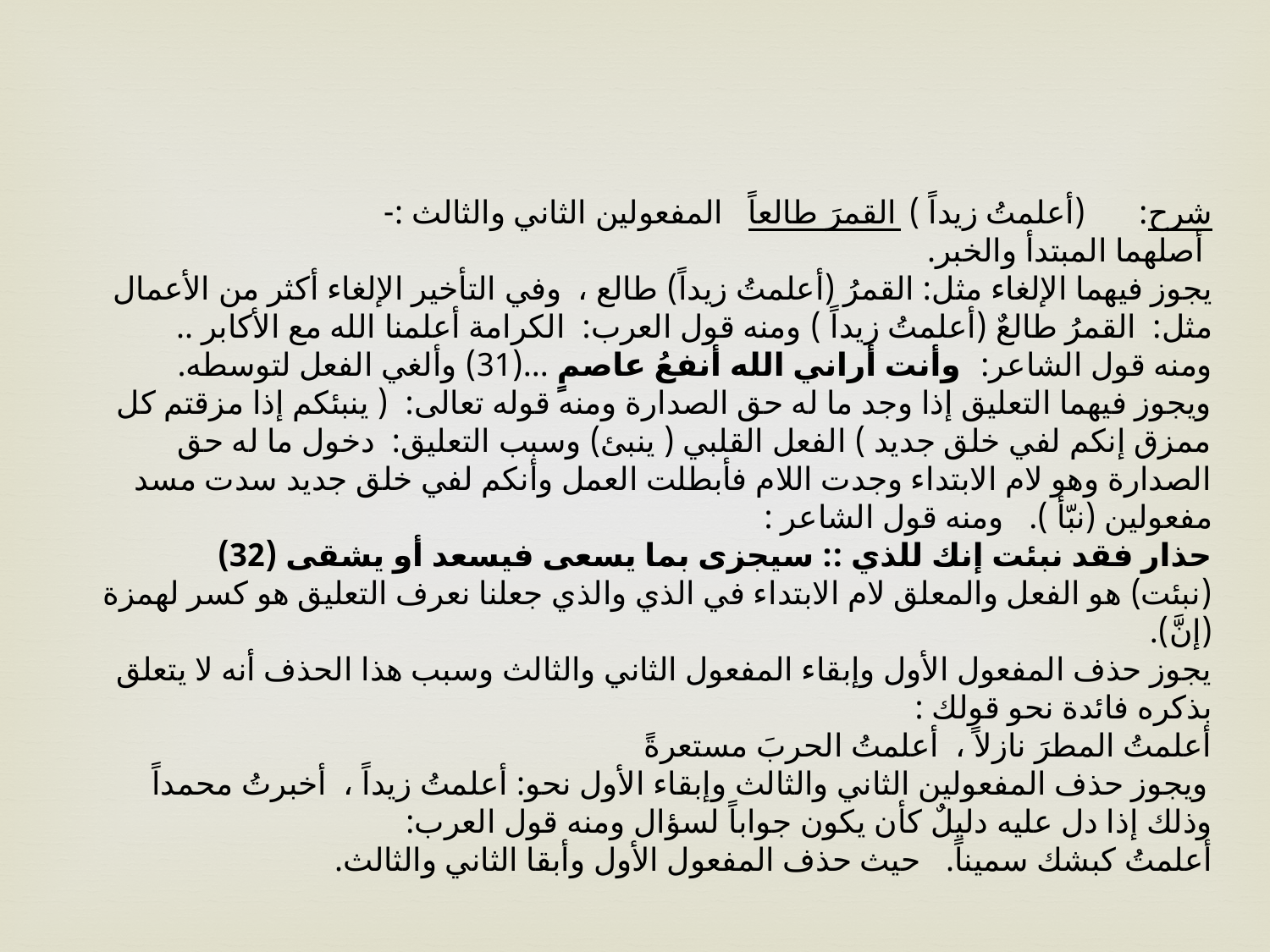

شرح:		(أعلمتُ زيداً ) القمرَ طالعاً   المفعولين الثاني والثالث :-
 أصلهما المبتدأ والخبر.
يجوز فيهما الإلغاء مثل: القمرُ (أعلمتُ زيداً) طالع ،  وفي التأخير الإلغاء أكثر من الأعمال مثل:  القمرُ طالعٌ (أعلمتُ زيداً ) ومنه قول العرب:  الكرامة أعلمنا الله مع الأكابر ..       ومنه قول الشاعر:  وأنت أراني الله أنفعُ عاصمٍ ...(31) وألغي الفعل لتوسطه.
ويجوز فيهما التعليق إذا وجد ما له حق الصدارة ومنه قوله تعالى:  ( ينبئكم إذا مزقتم كل ممزق إنكم لفي خلق جديد ) الفعل القلبي ( ينبئ) وسبب التعليق:  دخول ما له حق الصدارة وهو لام الابتداء وجدت اللام فأبطلت العمل وأنكم لفي خلق جديد سدت مسد مفعولين (نبّأ ).   ومنه قول الشاعر :
حذار فقد نبئت إنك للذي :: سيجزى بما يسعى فيسعد أو يشقى (32)
(نبئت) هو الفعل والمعلق لام الابتداء في الذي والذي جعلنا نعرف التعليق هو كسر لهمزة (إنَّ).
يجوز حذف المفعول الأول وإبقاء المفعول الثاني والثالث وسبب هذا الحذف أنه لا يتعلق بذكره فائدة نحو قولك :
أعلمتُ المطرَ نازلاً ،  أعلمتُ الحربَ مستعرةً
ويجوز حذف المفعولين الثاني والثالث وإبقاء الأول نحو: أعلمتُ زيداً ،  أخبرتُ محمداً
وذلك إذا دل عليه دليلٌ كأن يكون جواباً لسؤال ومنه قول العرب:
أعلمتُ كبشك سميناً.   حيث حذف المفعول الأول وأبقا الثاني والثالث.